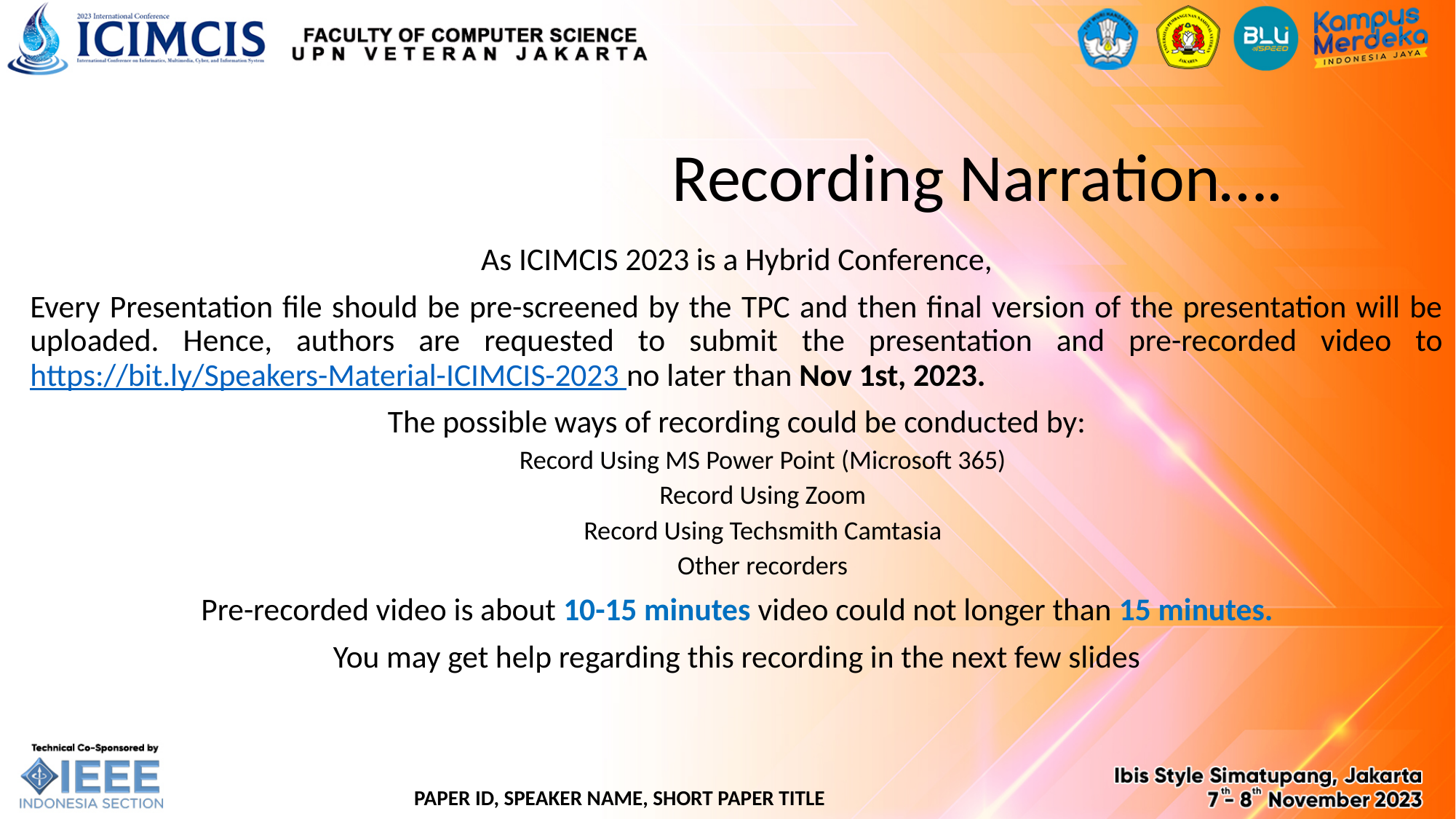

Recording Narration….
As ICIMCIS 2023 is a Hybrid Conference,
Every Presentation file should be pre-screened by the TPC and then final version of the presentation will be uploaded. Hence, authors are requested to submit the presentation and pre-recorded video to https://bit.ly/Speakers-Material-ICIMCIS-2023 no later than Nov 1st, 2023.
The possible ways of recording could be conducted by:
Record Using MS Power Point (Microsoft 365)
Record Using Zoom
Record Using Techsmith Camtasia
Other recorders
Pre-recorded video is about 10-15 minutes video could not longer than 15 minutes.
You may get help regarding this recording in the next few slides

PAPER ID, SPEAKER NAME, SHORT PAPER TITLE